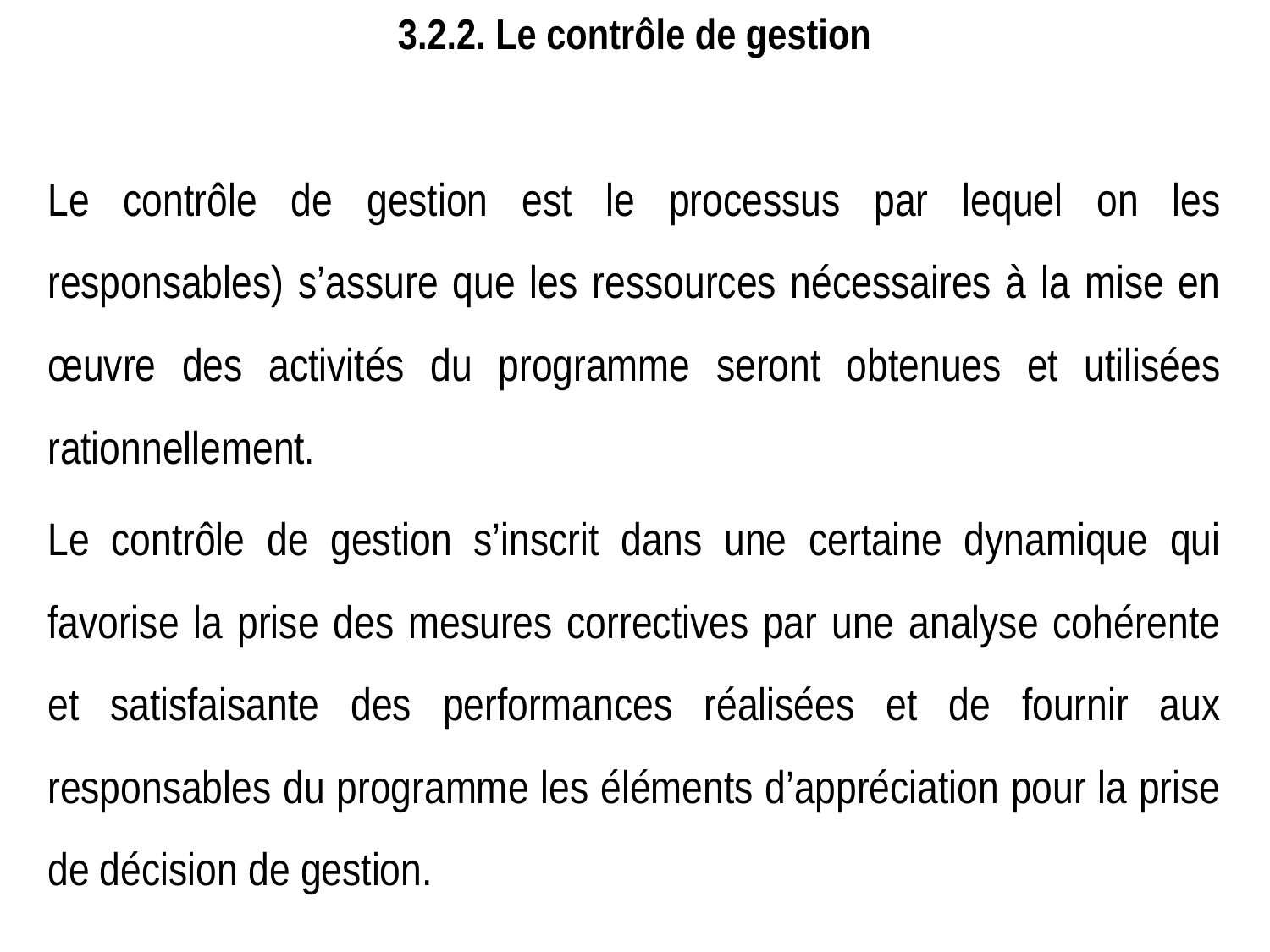

# 3.2.2. Le contrôle de gestion
Le contrôle de gestion est le processus par lequel on les responsables) s’assure que les ressources nécessaires à la mise en œuvre des activités du programme seront obtenues et utilisées rationnellement.
Le contrôle de gestion s’inscrit dans une certaine dynamique qui favorise la prise des mesures correctives par une analyse cohérente et satisfaisante des performances réalisées et de fournir aux responsables du programme les éléments d’appréciation pour la prise de décision de gestion.